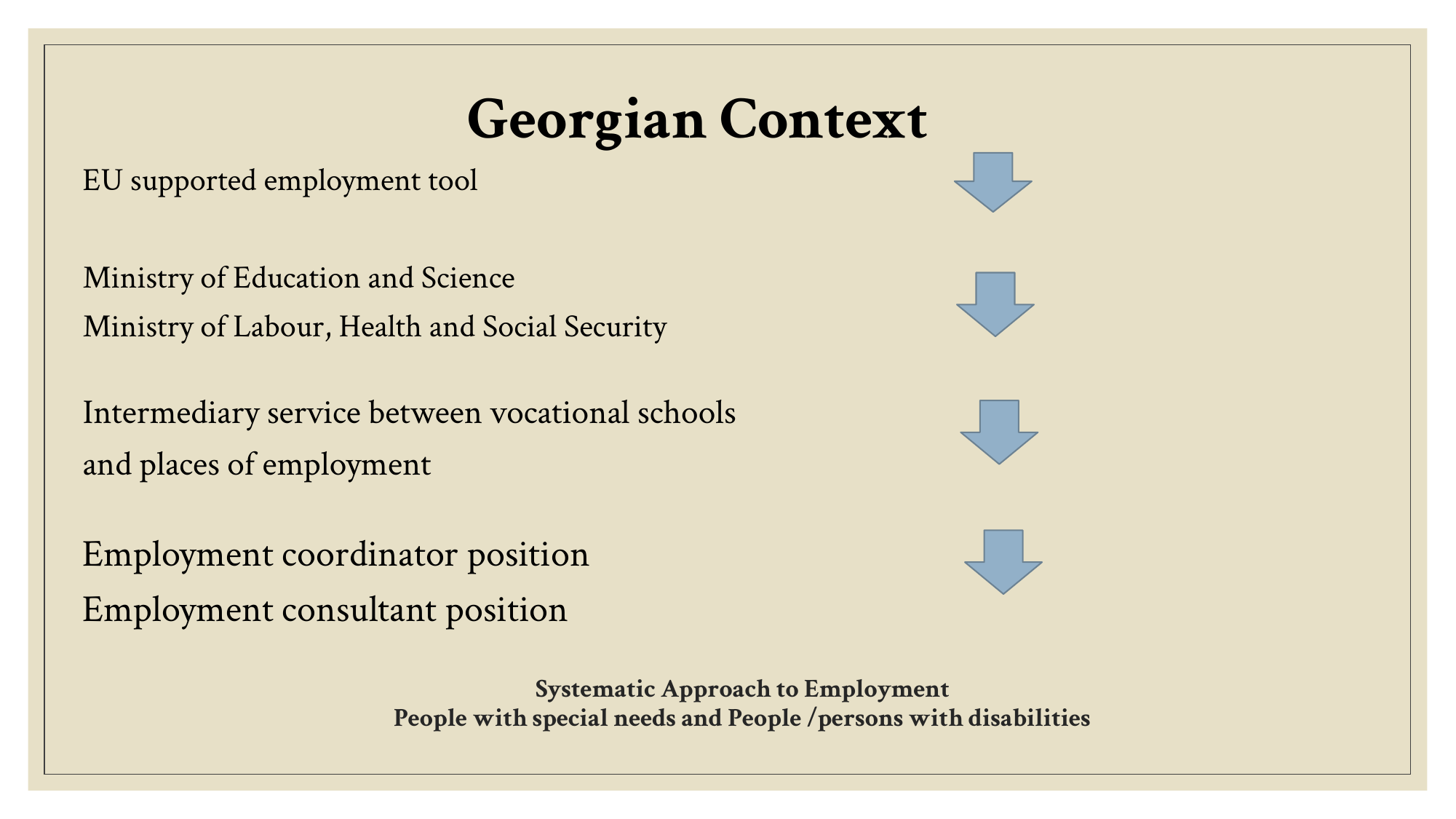

Georgian Context

EU supported employment tool

Ministry of Education and Science
Ministry of Labour, Health and Social Security

Intermediary service between vocational schools
and places of employment

Employment coordinator position
Employment consultant position

# Systematic Approach to Employment People with special needs and People /persons with disabilities